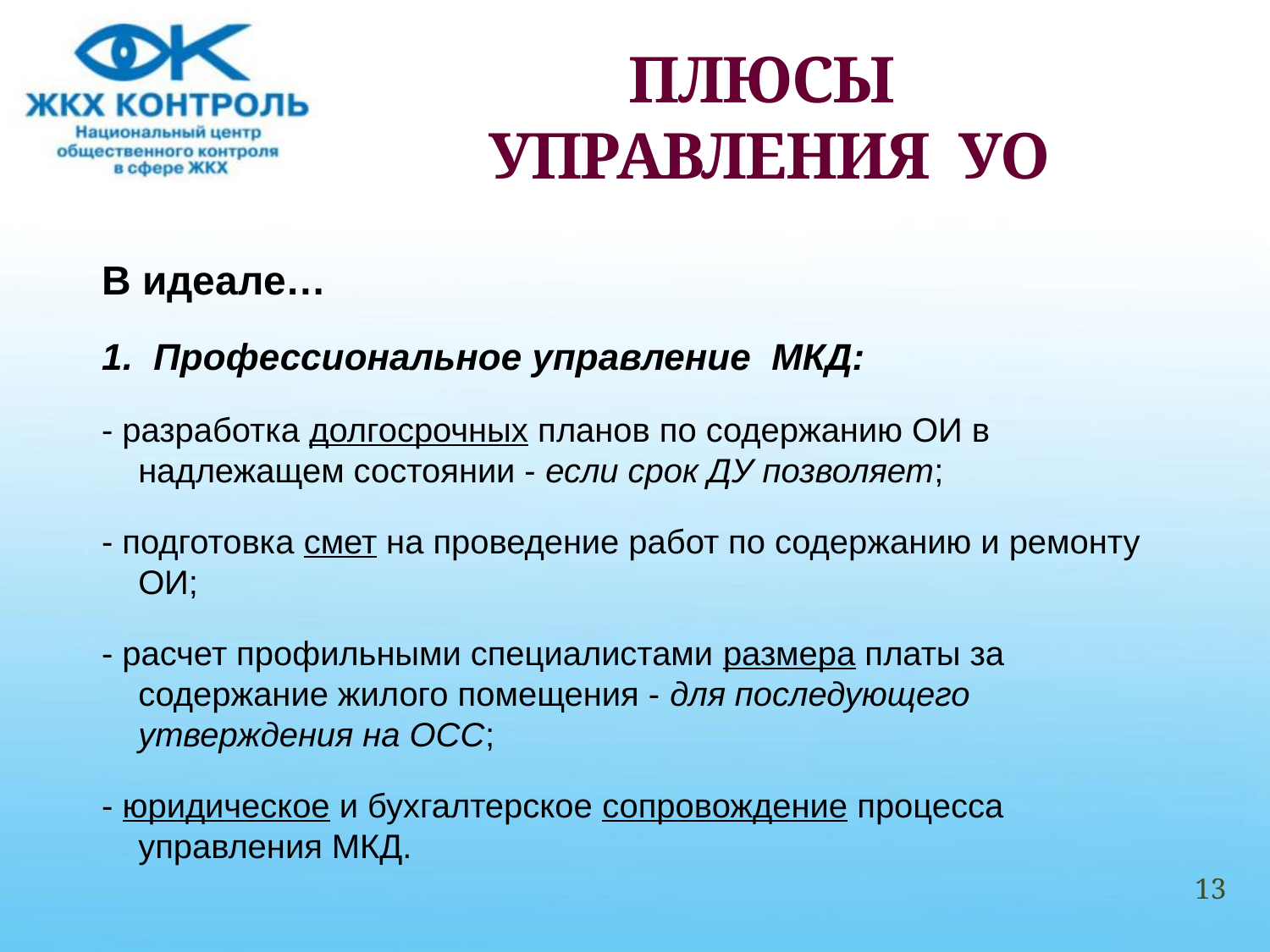

# ПЛЮСЫ УПРАВЛЕНИЯ  УО
В идеале…
1.  Профессиональное управление  МКД:
- разработка долгосрочных планов по содержанию ОИ в надлежащем состоянии - если срок ДУ позволяет;
- подготовка смет на проведение работ по содержанию и ремонту ОИ;
- расчет профильными специалистами размера платы за содержание жилого помещения - для последующего утверждения на ОСС;
- юридическое и бухгалтерское сопровождение процесса управления МКД.

13